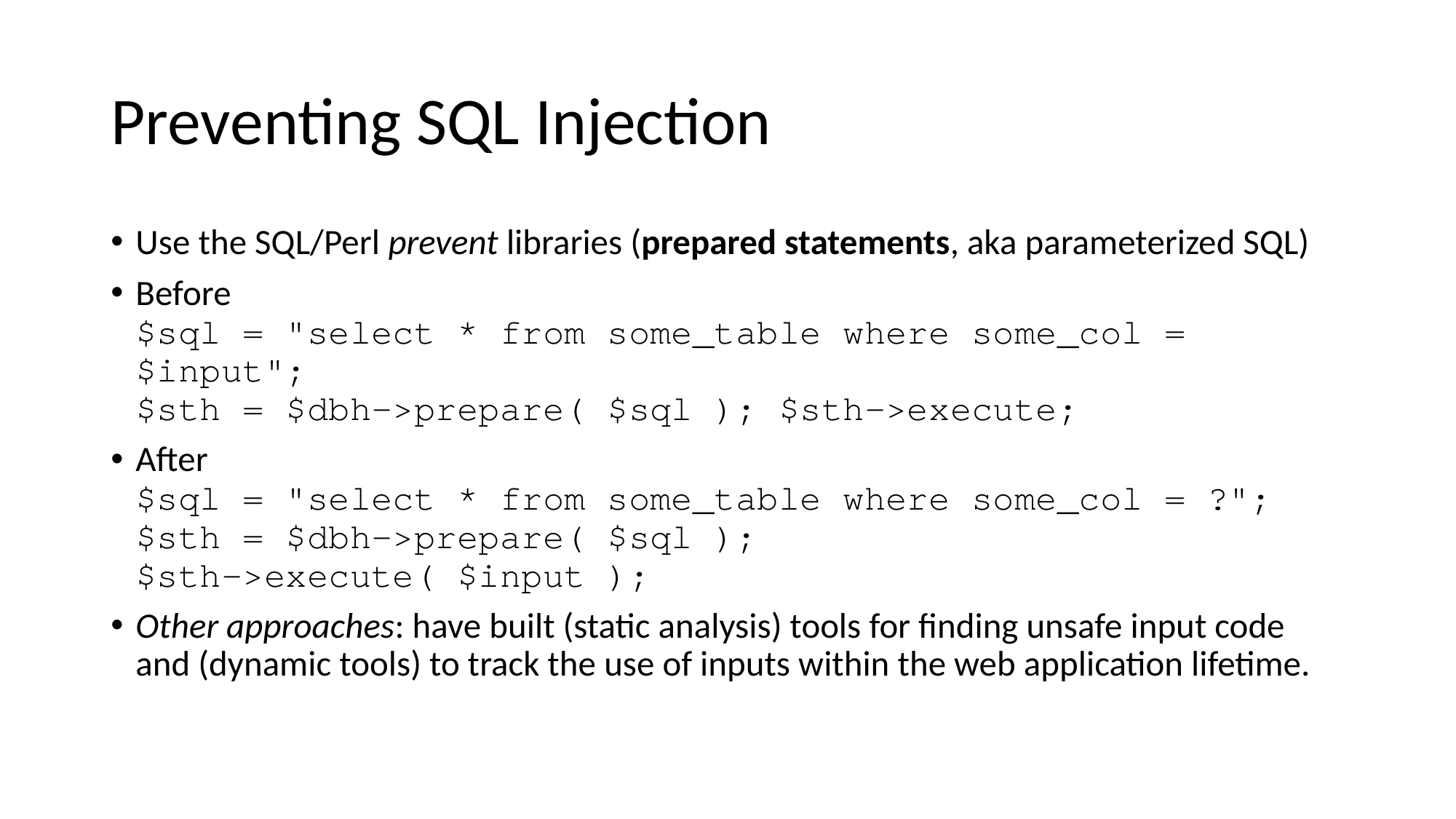

# Preventing SQL Injection
Use the SQL/Perl prevent libraries (prepared statements, aka parameterized SQL)
Before
$sql = "select * from some_table where some_col = $input";
$sth = $dbh->prepare( $sql ); $sth->execute;
After
$sql = "select * from some_table where some_col = ?"; $sth = $dbh->prepare( $sql );
$sth->execute( $input );
Other approaches: have built (static analysis) tools for finding unsafe input code and (dynamic tools) to track the use of inputs within the web application lifetime.